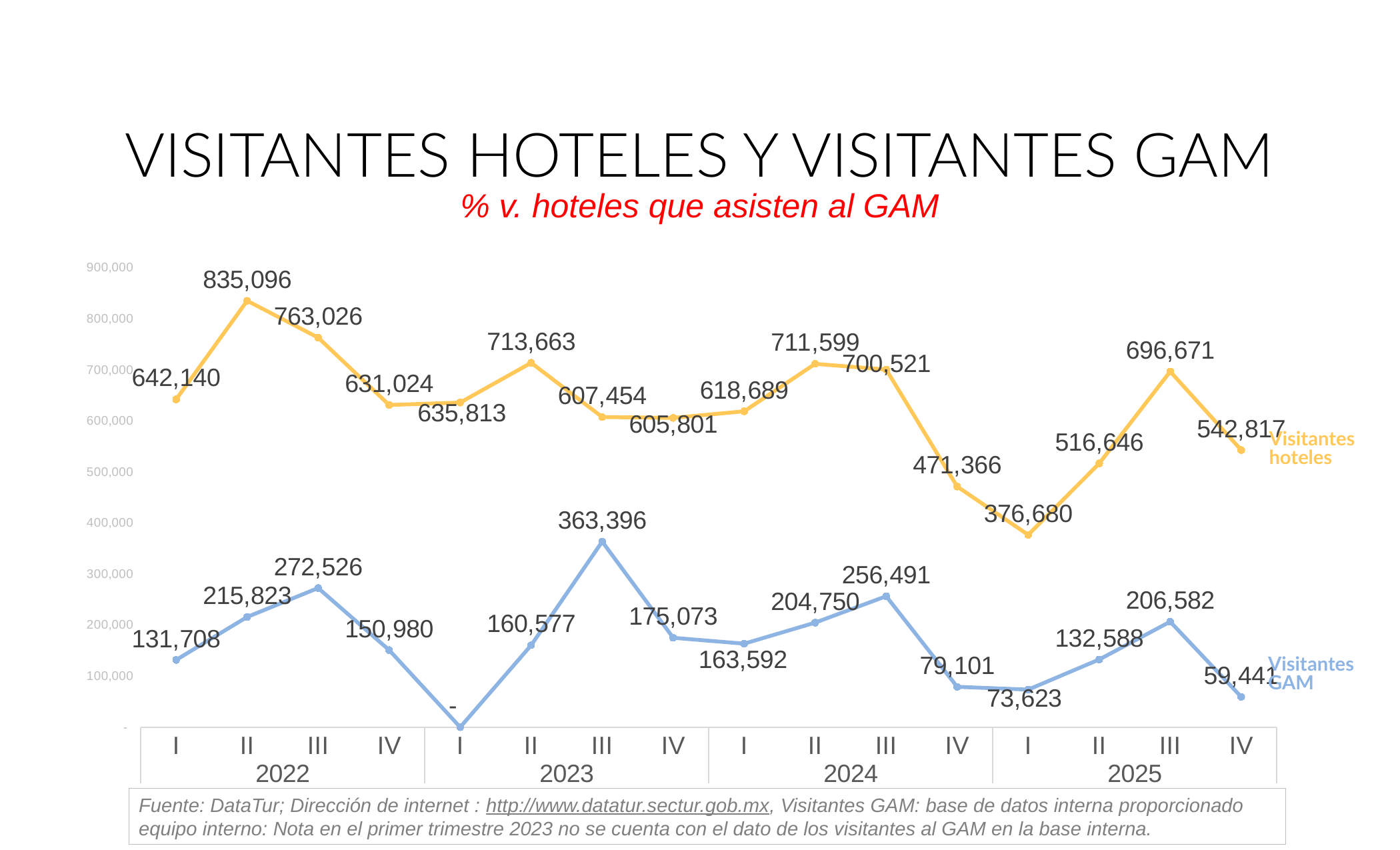

VISITANTES HOTELES Y VISITANTES GAM
% v. hoteles que asisten al GAM

### Chart

| Category | Suma de Visitantes mensuales GAM | Suma de Turistas |
|---|---|---|
| I | 131708.0 | 642140.0 |
| II | 215823.1935483871 | 835096.0 |
| III | 272526.0 | 763026.0 |
| IV | 150980.0 | 631024.0 |
| I | 0.0 | 635813.0 |
| II | 160577.0 | 713663.0 |
| III | 363396.0 | 607454.0 |
| IV | 175073.0 | 605801.0 |
| I | 163592.0 | 618689.0 |
| II | 204750.0 | 711599.0 |
| III | 256491.0 | 700521.0 |
| IV | 79101.0 | 471366.0 |
| I | 73622.5 | 376680.0 |
| II | 132587.646 | 516646.0 |
| III | 206582.40399999998 | 696671.0 |
| IV | 59440.78676058471 | 542816.6266115704 |
Visitantes
hoteles
Visitantes
GAM
Fuente: DataTur; Dirección de internet : http://www.datatur.sectur.gob.mx, Visitantes GAM: base de datos interna proporcionado equipo interno: Nota en el primer trimestre 2023 no se cuenta con el dato de los visitantes al GAM en la base interna.
8